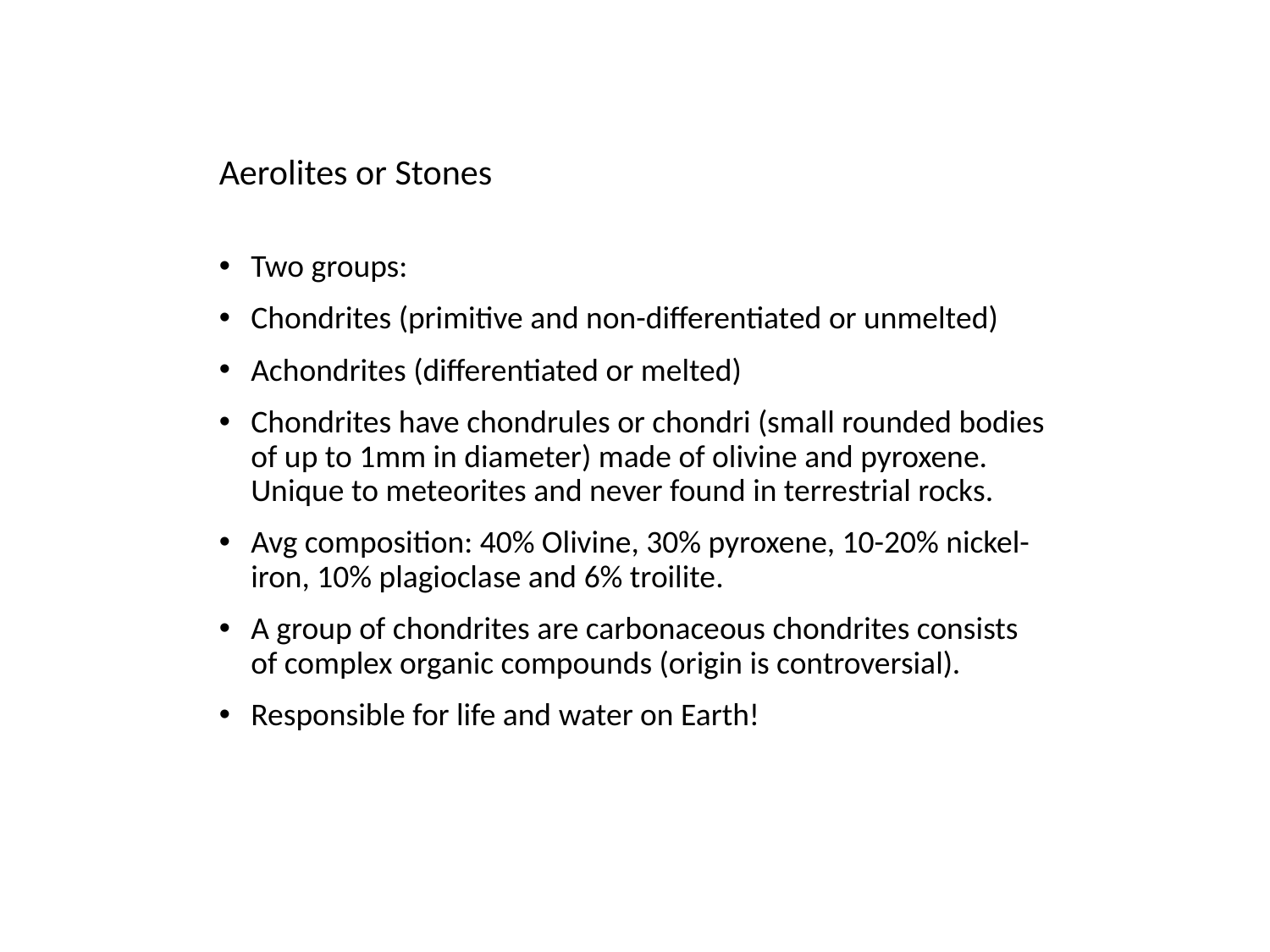

# Aerolites or Stones
Two groups:
Chondrites (primitive and non-differentiated or unmelted)
Achondrites (differentiated or melted)
Chondrites have chondrules or chondri (small rounded bodies of up to 1mm in diameter) made of olivine and pyroxene. Unique to meteorites and never found in terrestrial rocks.
Avg composition: 40% Olivine, 30% pyroxene, 10-20% nickel-iron, 10% plagioclase and 6% troilite.
A group of chondrites are carbonaceous chondrites consists of complex organic compounds (origin is controversial).
Responsible for life and water on Earth!